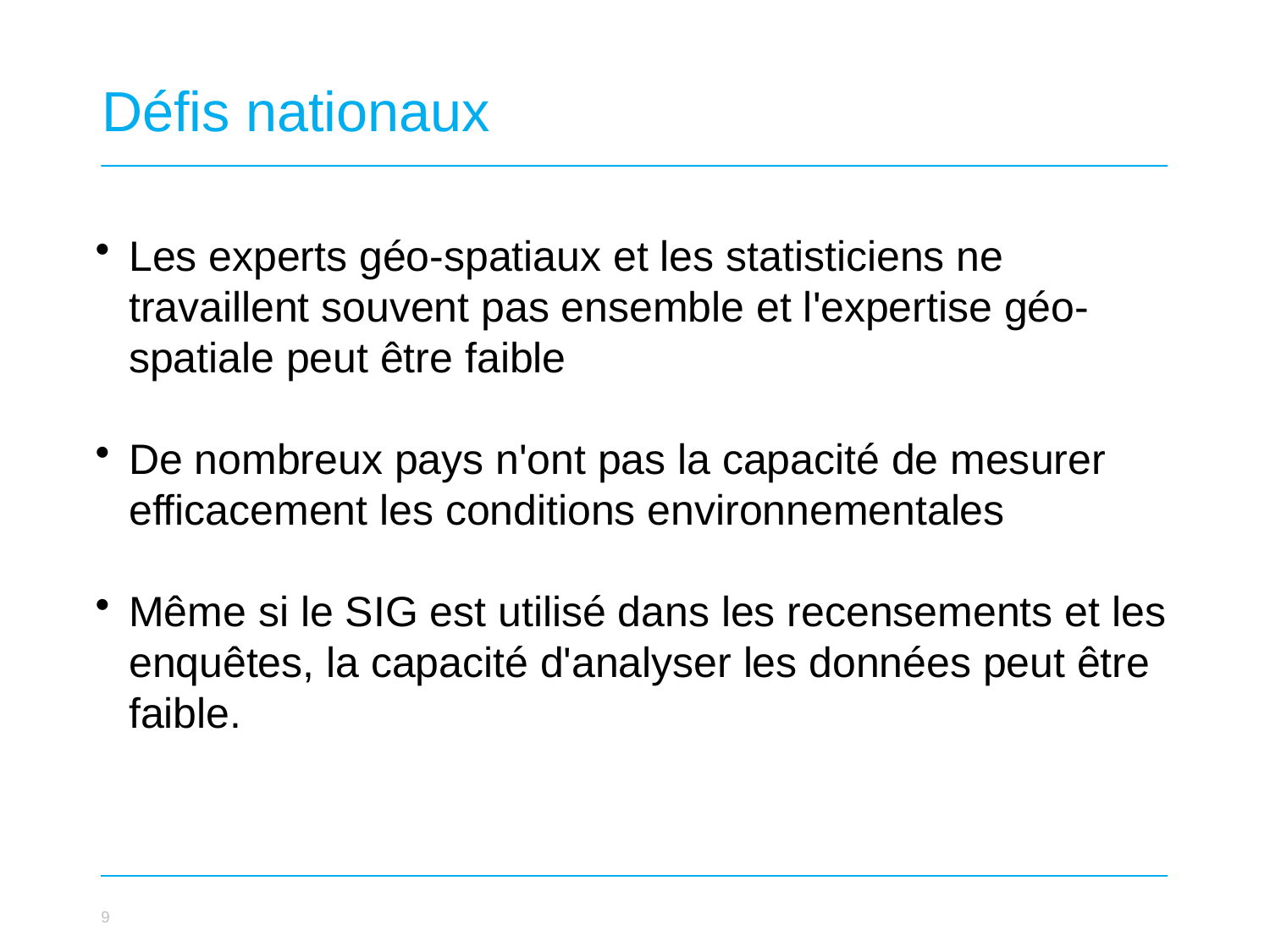

Défis nationaux

Les experts géo-spatiaux et les statisticiens ne travaillent souvent pas ensemble et l'expertise géo-spatiale peut être faible

De nombreux pays n'ont pas la capacité de mesurer efficacement les conditions environnementales

Même si le SIG est utilisé dans les recensements et les enquêtes, la capacité d'analyser les données peut être faible.
Photo credit to be given
as shown alongside
(in black or in white)
© NABU/Holger Schulz

9